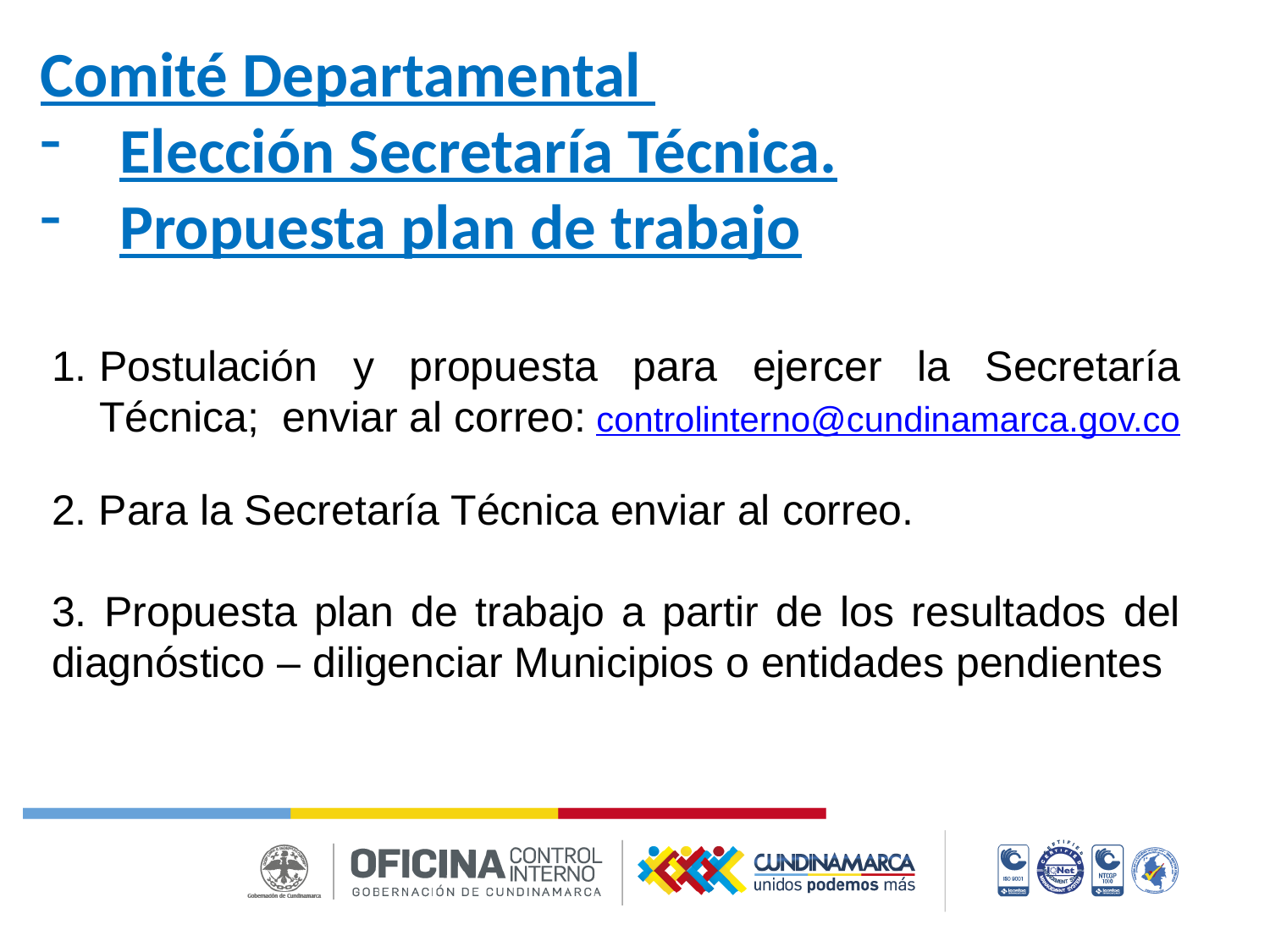

Comité Departamental
Elección Secretaría Técnica.
Propuesta plan de trabajo

Postulación y propuesta para ejercer la Secretaría Técnica;  enviar al correo: controlinterno@cundinamarca.gov.co

2. Para la Secretaría Técnica enviar al correo.

3. Propuesta plan de trabajo a partir de los resultados del diagnóstico – diligenciar Municipios o entidades pendientes